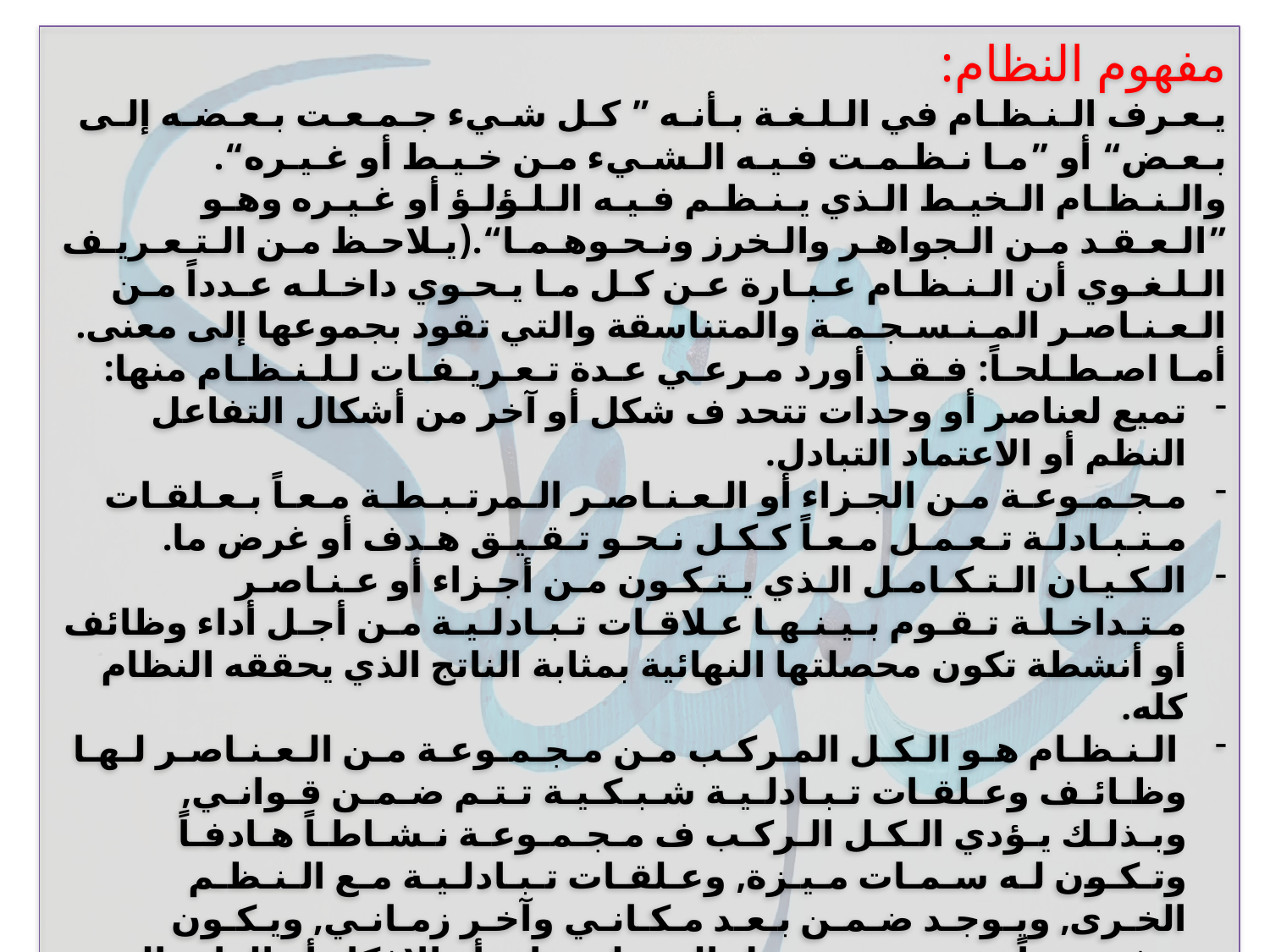

مفهوم النظام:
يـعـرف الـنـظـام في الـلـغـة بـأنـه ” كـل شـيء جـمـعـت بـعـضـه إلـى بـعـض“ أو ”مـا نـظـمـت فـيـه الـشـيء مـن خـيـط أو غـيـره“. والـنـظـام الـخيـط الـذي يـنـظـم فـيـه الـلـؤلـؤ أو غـيـره وهـو ”الـعـقـد مـن الـجواهـر والـخرز ونـحـوهـمـا“.(يـلاحـظ مـن الـتـعـريـف الـلـغـوي أن الـنـظـام عـبـارة عـن كـل مـا يـحـوي داخـلـه عـدداً مـن الـعـنـاصـر المـنـسـجـمـة والمتناسقة والتي تقود بجموعها إلى معنى.
أمـا اصـطـلحـاً: فـقـد أورد مـرعـي عـدة تـعـريـفـات لـلـنـظـام منها:
تميع لعناصر أو وحدات تتحد ف شكل أو آخر من أشكال التفاعل النظم أو الاعتماد التبادل.
مـجـمـوعـة مـن الجـزاء أو الـعـنـاصـر الـمرتـبـطـة مـعـاً بـعـلقـات مـتـبـادلـة تـعـمـل مـعـاً كـكـل نـحـو تـقـيـق هـدف أو غرض ما.
الـكـيـان الـتـكـامـل الـذي يـتـكـون مـن أجـزاء أو عـنـاصـر مـتـداخـلـة تـقـوم بـيـنـهـا عـلاقـات تـبـادلـيـة مـن أجـل أداء وظائف أو أنشطة تكون محصلتها النهائية بمثابة الناتج الذي يحققه النظام كله.
 الـنـظـام هـو الـكـل المـركـب مـن مـجـمـوعـة مـن الـعـنـاصـر لـهـا وظـائـف وعـلقـات تـبـادلـيـة شـبـكـيـة تـتـم ضـمـن قـوانـي, وبـذلـك يـؤدي الـكـل الـركـب ف مـجـمـوعـة نـشـاطـاً هـادفـاً وتـكـون لـه سـمـات مـيـزة, وعـلقـات تـبـادلـيـة مـع الـنـظـم الخـرى, ويـوجـد ضـمـن بـعـد مـكـانـي وآخـر زمـانـي, ويـكـون مـفـتـوحـاً يـسـمـح بـدخـول الـمعـلـومـات أو الافكار أو الوارد إليه, ويكون ضمن حدود وله مدخلات ومخرجات.